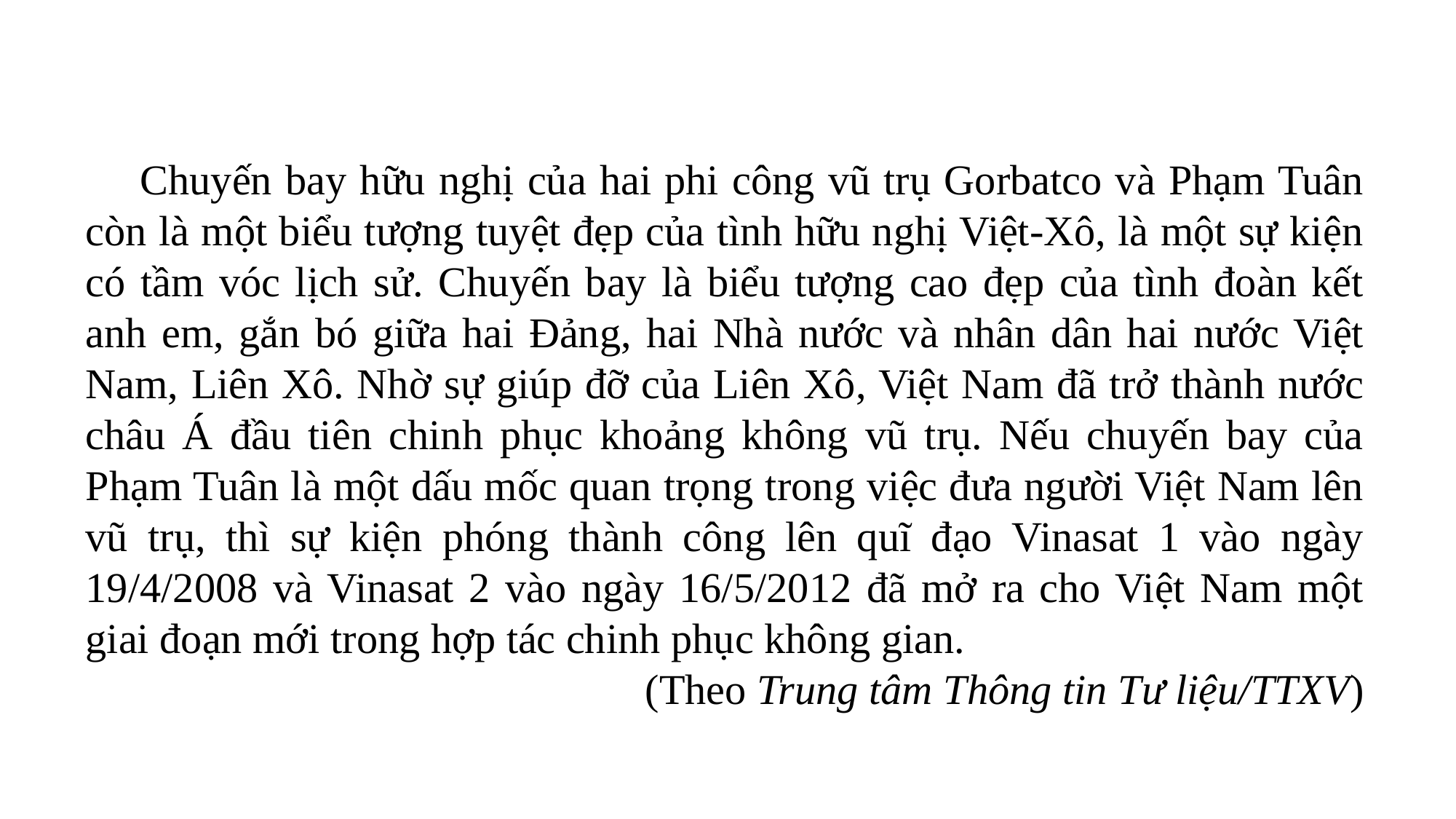

Chuyến bay hữu nghị của hai phi công vũ trụ Gorbatco và Phạm Tuân còn là một biểu tượng tuyệt đẹp của tình hữu nghị Việt-Xô, là một sự kiện có tầm vóc lịch sử. Chuyến bay là biểu tượng cao đẹp của tình đoàn kết anh em, gắn bó giữa hai Đảng, hai Nhà nước và nhân dân hai nước Việt Nam, Liên Xô. Nhờ sự giúp đỡ của Liên Xô, Việt Nam đã trở thành nước châu Á đầu tiên chinh phục khoảng không vũ trụ. Nếu chuyến bay của Phạm Tuân là một dấu mốc quan trọng trong việc đưa người Việt Nam lên vũ trụ, thì sự kiện phóng thành công lên quĩ đạo Vinasat 1 vào ngày 19/4/2008 và Vinasat 2 vào ngày 16/5/2012 đã mở ra cho Việt Nam một giai đoạn mới trong hợp tác chinh phục không gian.
(Theo Trung tâm Thông tin Tư liệu/TTXV)